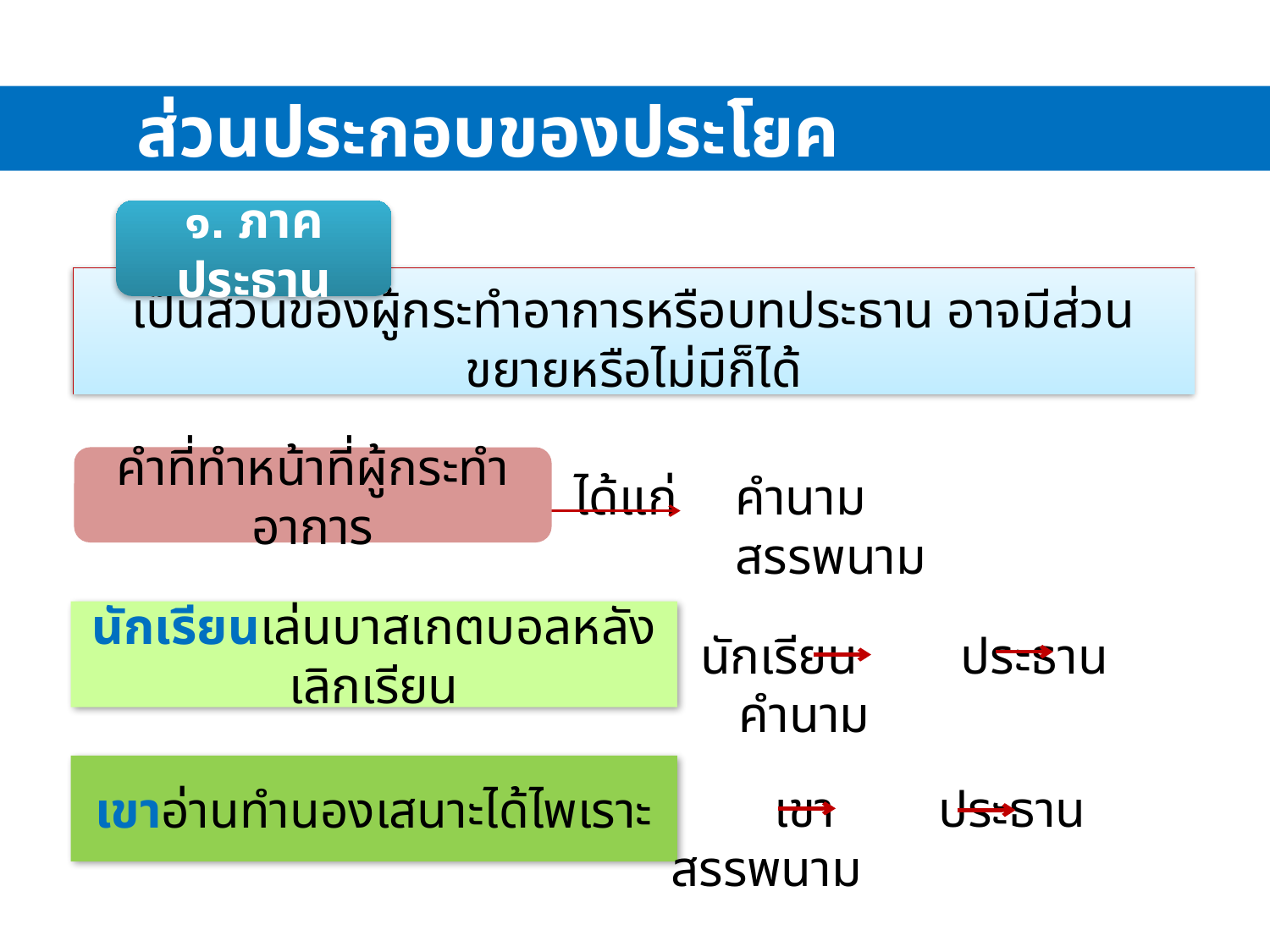

ส่วนประกอบของประโยค
๑. ภาคประธาน
เป็นส่วนของผู้กระทำอาการหรือบทประธาน อาจมีส่วนขยายหรือไม่มีก็ได้
คำที่ทำหน้าที่ผู้กระทำอาการ
ได้แก่
คำนาม สรรพนาม
นักเรียนเล่นบาสเกตบอลหลังเลิกเรียน
นักเรียน        ประธาน         คำนาม
เขาอ่านทำนองเสนาะได้ไพเราะ
         เขา        ประธาน         สรรพนาม